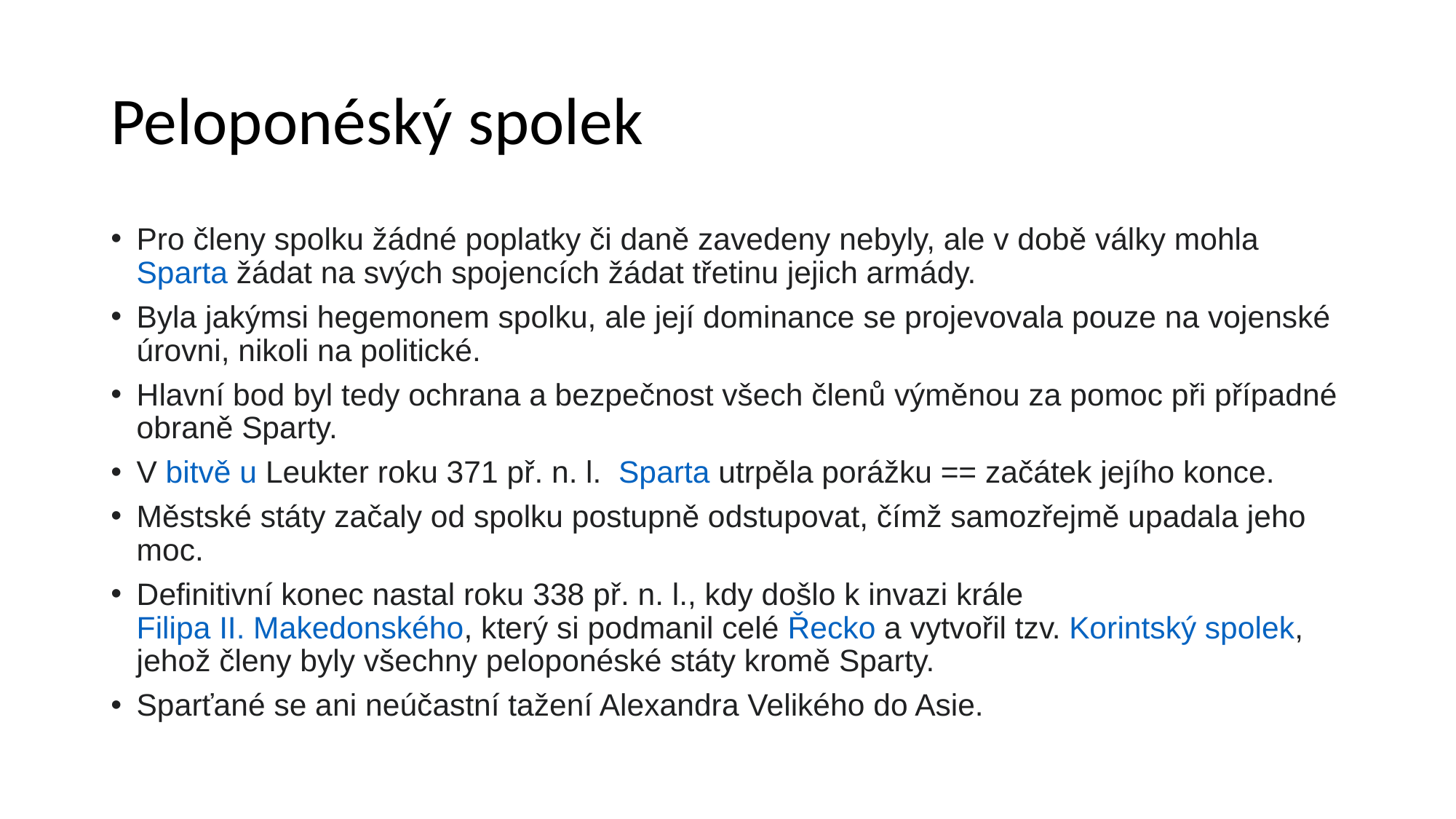

# Peloponéský spolek
Pro členy spolku žádné poplatky či daně zavedeny nebyly, ale v době války mohla Sparta žádat na svých spojencích žádat třetinu jejich armády.
Byla jakýmsi hegemonem spolku, ale její dominance se projevovala pouze na vojenské úrovni, nikoli na politické.
Hlavní bod byl tedy ochrana a bezpečnost všech členů výměnou za pomoc při případné obraně Sparty.
V bitvě u Leukter roku 371 př. n. l.  Sparta utrpěla porážku == začátek jejího konce.
Městské státy začaly od spolku postupně odstupovat, čímž samozřejmě upadala jeho moc.
Definitivní konec nastal roku 338 př. n. l., kdy došlo k invazi krále Filipa II. Makedonského, který si podmanil celé Řecko a vytvořil tzv. Korintský spolek, jehož členy byly všechny peloponéské státy kromě Sparty.
Sparťané se ani neúčastní tažení Alexandra Velikého do Asie.